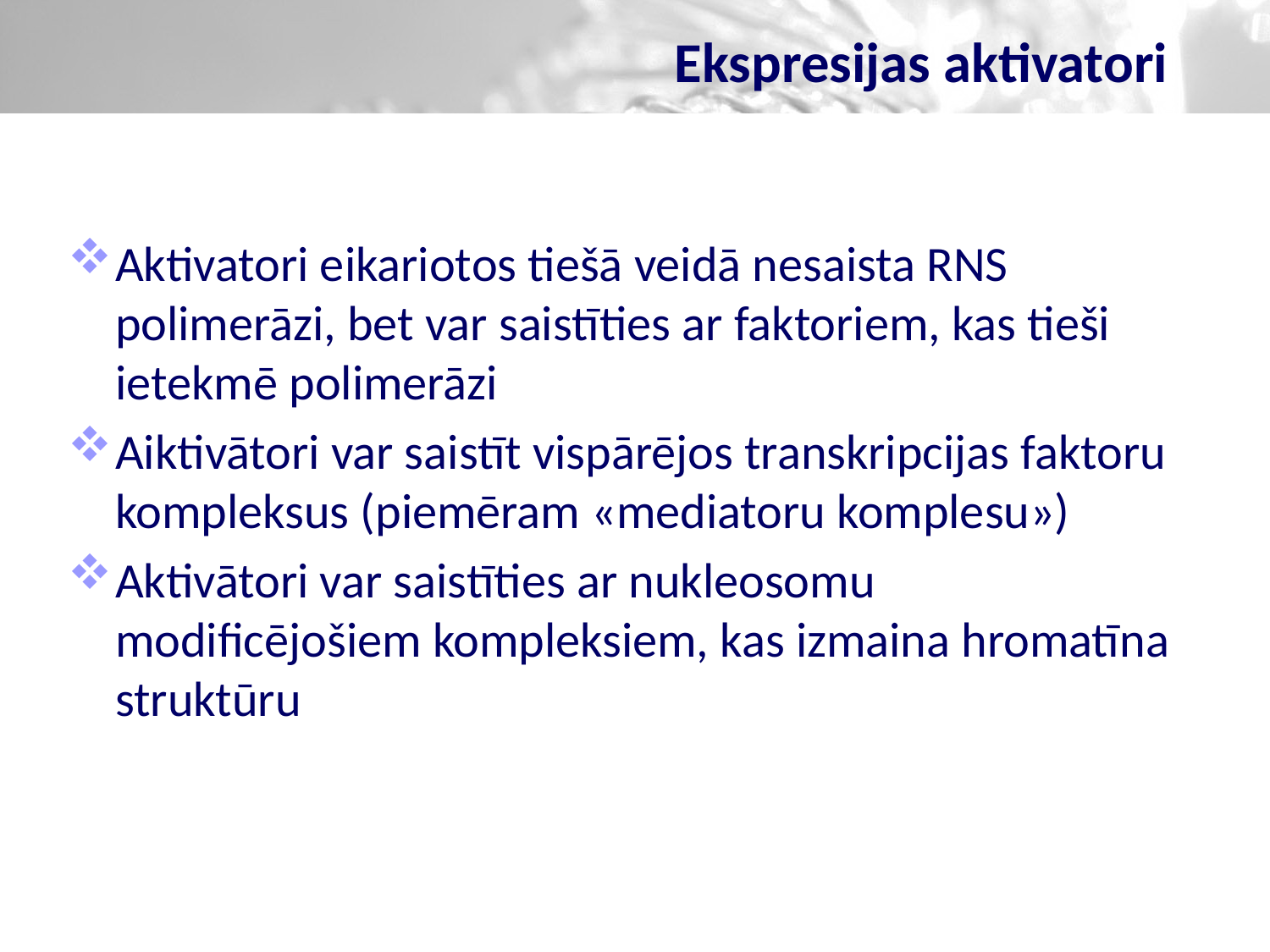

# Ekspresijas aktivatori
Aktivatori eikariotos tiešā veidā nesaista RNS polimerāzi, bet var saistīties ar faktoriem, kas tieši ietekmē polimerāzi
Aiktivātori var saistīt vispārējos transkripcijas faktoru kompleksus (piemēram «mediatoru komplesu»)
Aktivātori var saistīties ar nukleosomu modificējošiem kompleksiem, kas izmaina hromatīna struktūru